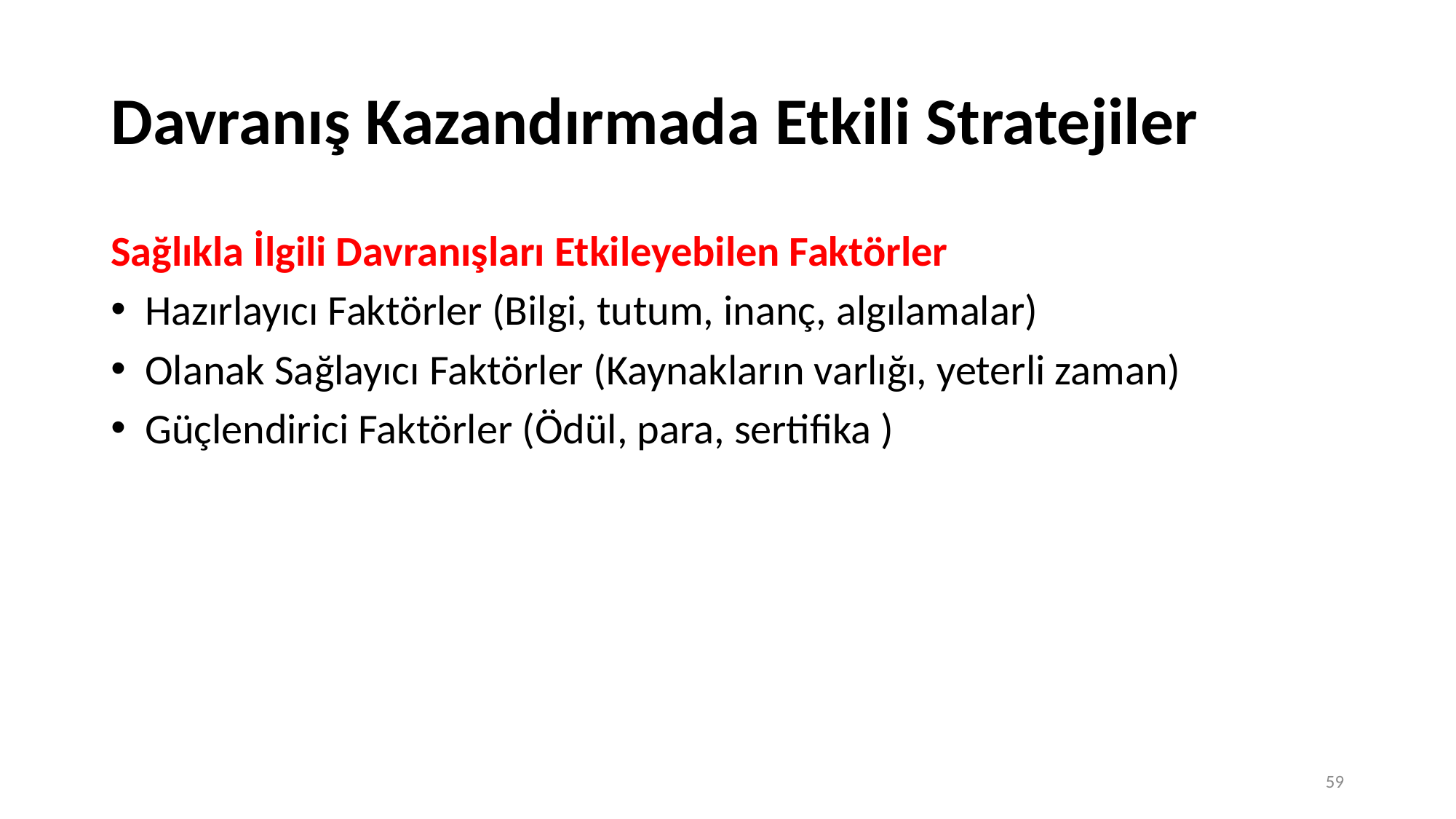

# Davranış Kazandırmada Etkili Stratejiler
Sağlıkla İlgili Davranışları Etkileyebilen Faktörler
Hazırlayıcı Faktörler (Bilgi, tutum, inanç, algılamalar)
Olanak Sağlayıcı Faktörler (Kaynakların varlığı, yeterli zaman)
Güçlendirici Faktörler (Ödül, para, sertifika )
59